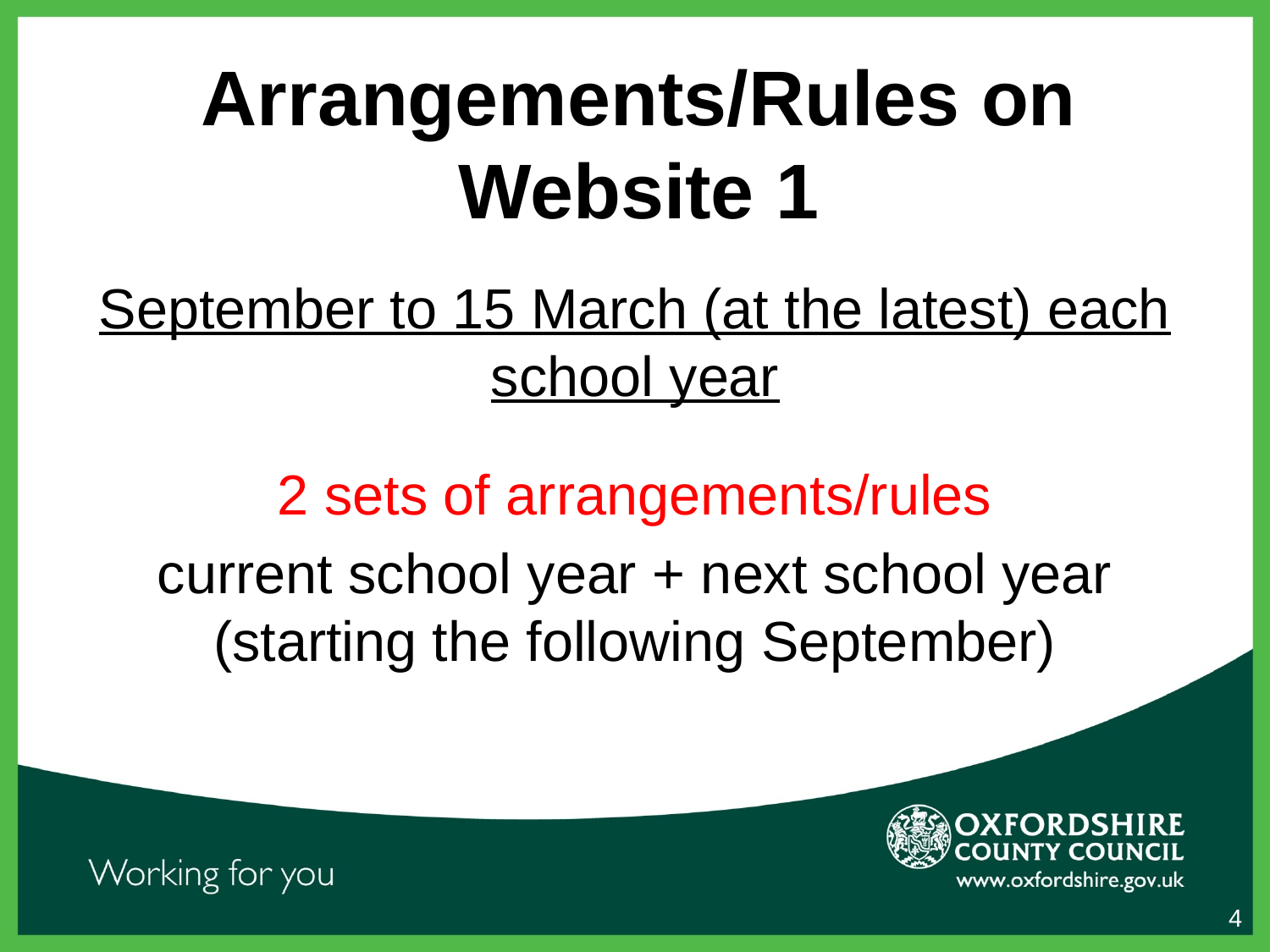

# Arrangements/Rules on Website 1
September to 15 March (at the latest) each school year

2 sets of arrangements/rules
current school year + next school year (starting the following September)
4